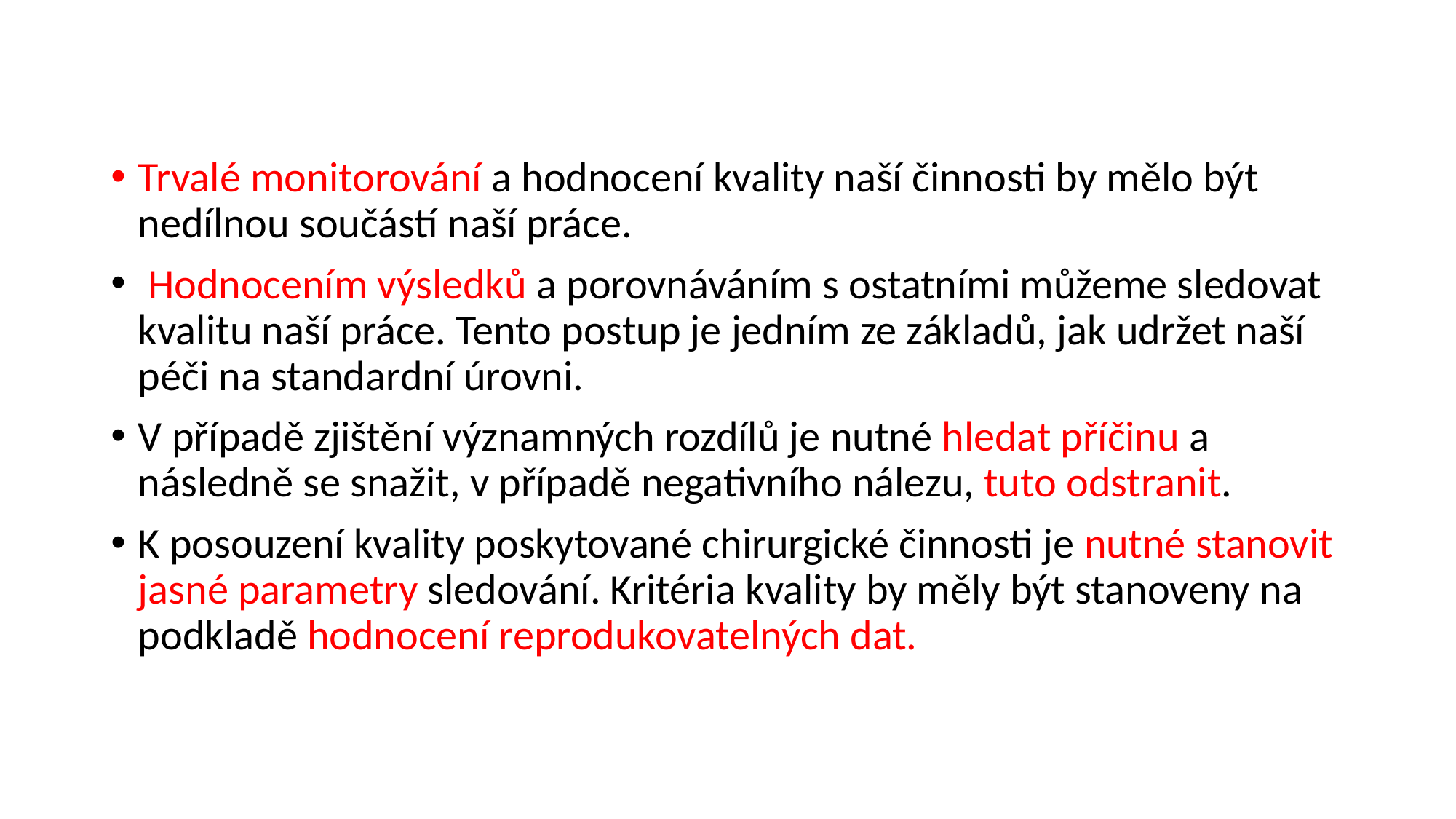

#
Trvalé monitorování a hodnocení kvality naší činnosti by mělo být nedílnou součástí naší práce.
 Hodnocením výsledků a porovnáváním s ostatními můžeme sledovat kvalitu naší práce. Tento postup je jedním ze základů, jak udržet naší péči na standardní úrovni.
V případě zjištění významných rozdílů je nutné hledat příčinu a následně se snažit, v případě negativního nálezu, tuto odstranit.
K posouzení kvality poskytované chirurgické činnosti je nutné stanovit jasné parametry sledování. Kritéria kvality by měly být stanoveny na podkladě hodnocení reprodukovatelných dat.